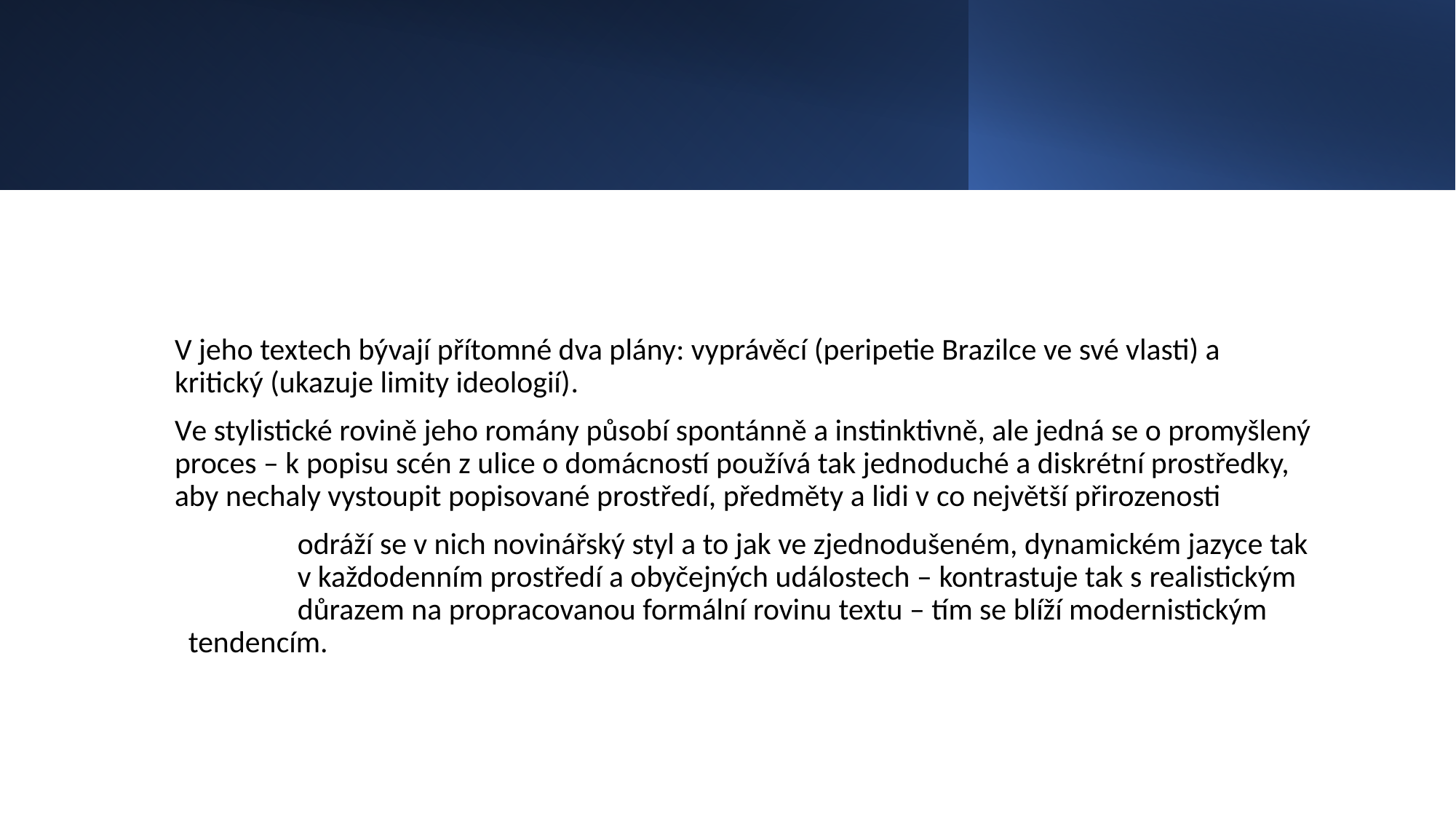

#
V jeho textech bývají přítomné dva plány: vyprávěcí (peripetie Brazilce ve své vlasti) a kritický (ukazuje limity ideologií).
Ve stylistické rovině jeho romány působí spontánně a instinktivně, ale jedná se o promyšlený proces – k popisu scén z ulice o domácností používá tak jednoduché a diskrétní prostředky, aby nechaly vystoupit popisované prostředí, předměty a lidi v co největší přirozenosti
	odráží se v nich novinářský styl a to jak ve zjednodušeném, dynamickém jazyce tak 	v každodenním prostředí a obyčejných událostech – kontrastuje tak s realistickým 	důrazem na propracovanou formální rovinu textu – tím se blíží modernistickým 	tendencím.